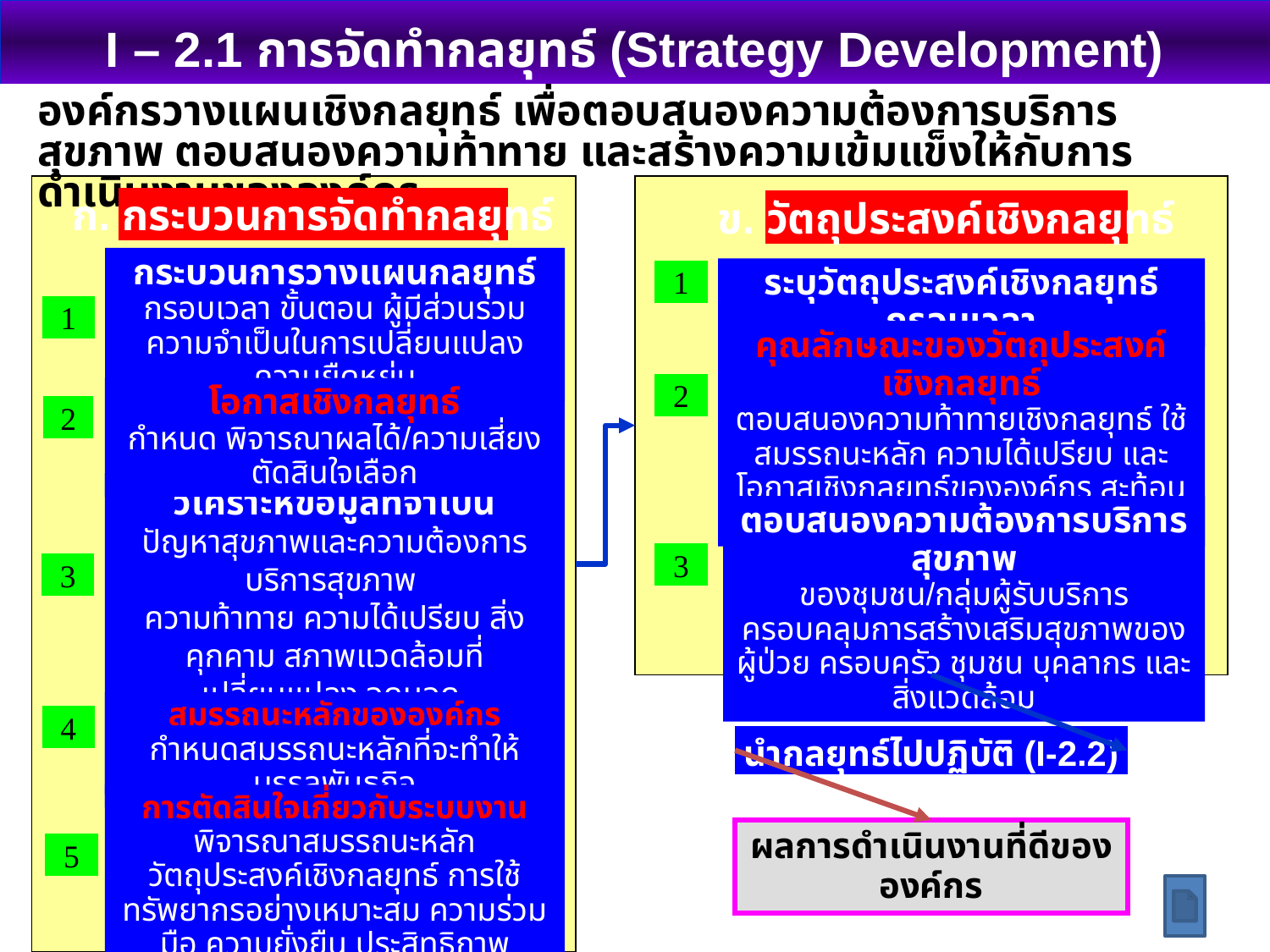

I – 2.1 การจัดทำกลยุทธ์ (Strategy Development)
องค์กรวางแผนเชิงกลยุทธ์ เพื่อตอบสนองความต้องการบริการสุขภาพ ตอบสนองความท้าทาย และสร้างความเข้มแข็งให้กับการดำเนินงานขององค์กร.

ก. กระบวนการจัดทำกลยุทธ์
ข. วัตถุประสงค์เชิงกลยุทธ์
กระบวนการวางแผนกลยุทธ์
กรอบเวลา ขั้นตอน ผู้มีส่วนร่วม ความจำเป็นในการเปลี่ยนแปลง ความยืดหยุ่น
ระบุวัตถุประสงค์เชิงกลยุทธ์ กรอบเวลา
1
1
คุณลักษณะของวัตถุประสงค์เชิงกลยุทธ์
ตอบสนองความท้าทายเชิงกลยุทธ์ ใช้สมรรถนะหลัก ความได้เปรียบ และโอกาสเชิงกลยุทธ์ขององค์กร สะท้อนสมดุลระหว่างความต้องการด่านต่างๆ
2
โอกาสเชิงกลยุทธ์
กำหนด พิจารณาผลได้/ความเสี่ยง ตัดสินใจเลือก
2
วิเคราะห์ข้อมูลที่จำเป็น
ปัญหาสุขภาพและความต้องการบริการสุขภาพ
ความท้าทาย ความได้เปรียบ สิ่งคุกคาม สภาพแวดล้อมที่เปลี่ยนแปลง จุดบอด
ความสามารถในการนำแผนไปปฏิบัติ
ตอบสนองความต้องการบริการสุขภาพ
ของชุมชน/กลุ่มผู้รับบริการ
ครอบคลุมการสร้างเสริมสุขภาพของผู้ป่วย ครอบครัว ชุมชน บุคลากร และสิ่งแวดล้อม
3
3
สมรรถนะหลักขององค์กร
กำหนดสมรรถนะหลักที่จะทำให้บรรลุพันธกิจ
4
นำกลยุทธ์ไปปฏิบัติ (I-2.2)
การตัดสินใจเกี่ยวกับระบบงาน
พิจารณาสมรรถนะหลัก วัตถุประสงค์เชิงกลยุทธ์ การใช้ทรัพยากรอย่างเหมาะสม ความร่วมมือ ความยั่งยืน ประสิทธิภาพ
ผลการดำเนินงานที่ดีขององค์กร
5